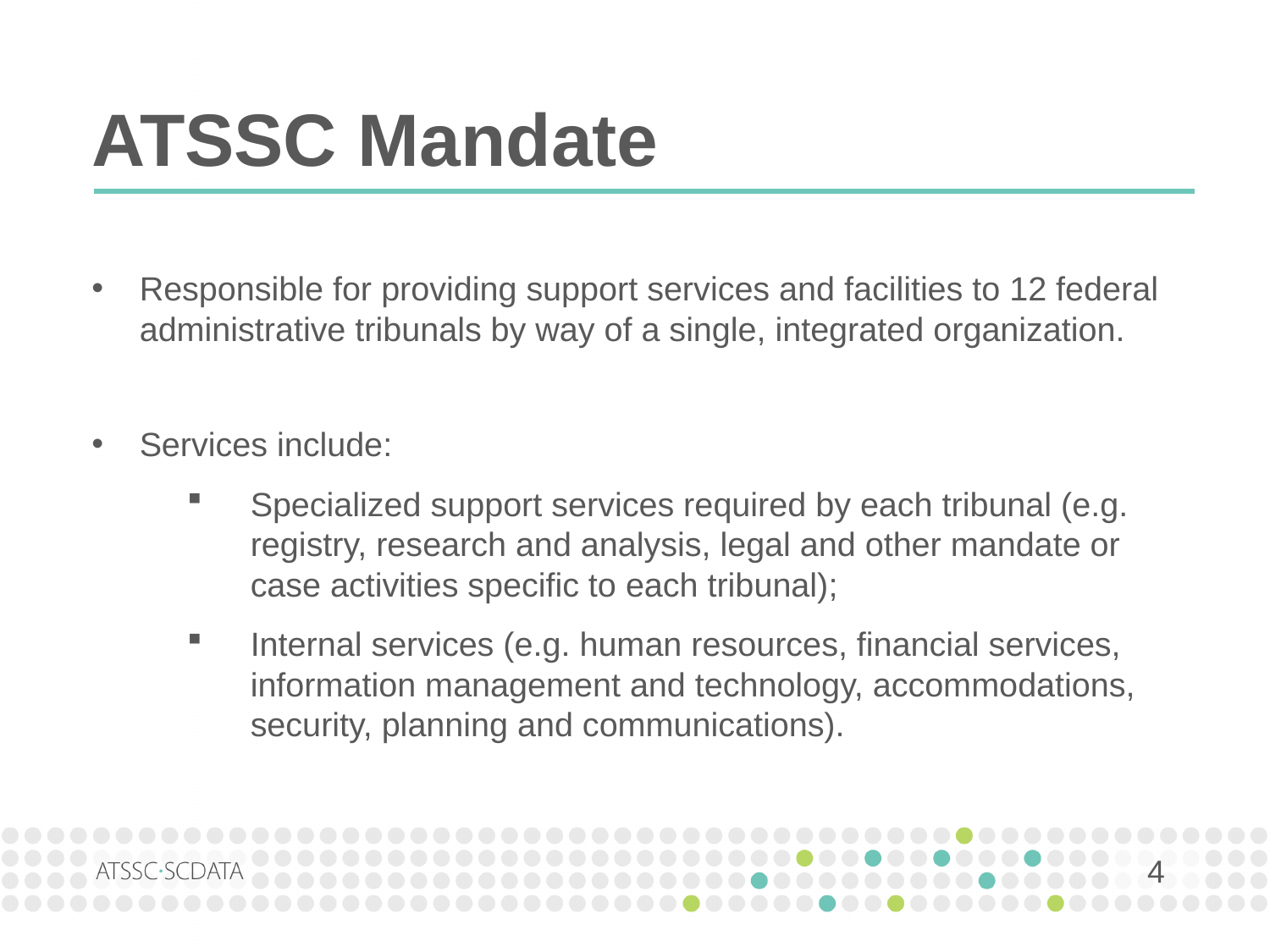

# ATSSC Mandate
Responsible for providing support services and facilities to 12 federal administrative tribunals by way of a single, integrated organization.

Services include:
Specialized support services required by each tribunal (e.g. registry, research and analysis, legal and other mandate or case activities specific to each tribunal);
Internal services (e.g. human resources, financial services, information management and technology, accommodations, security, planning and communications).

4